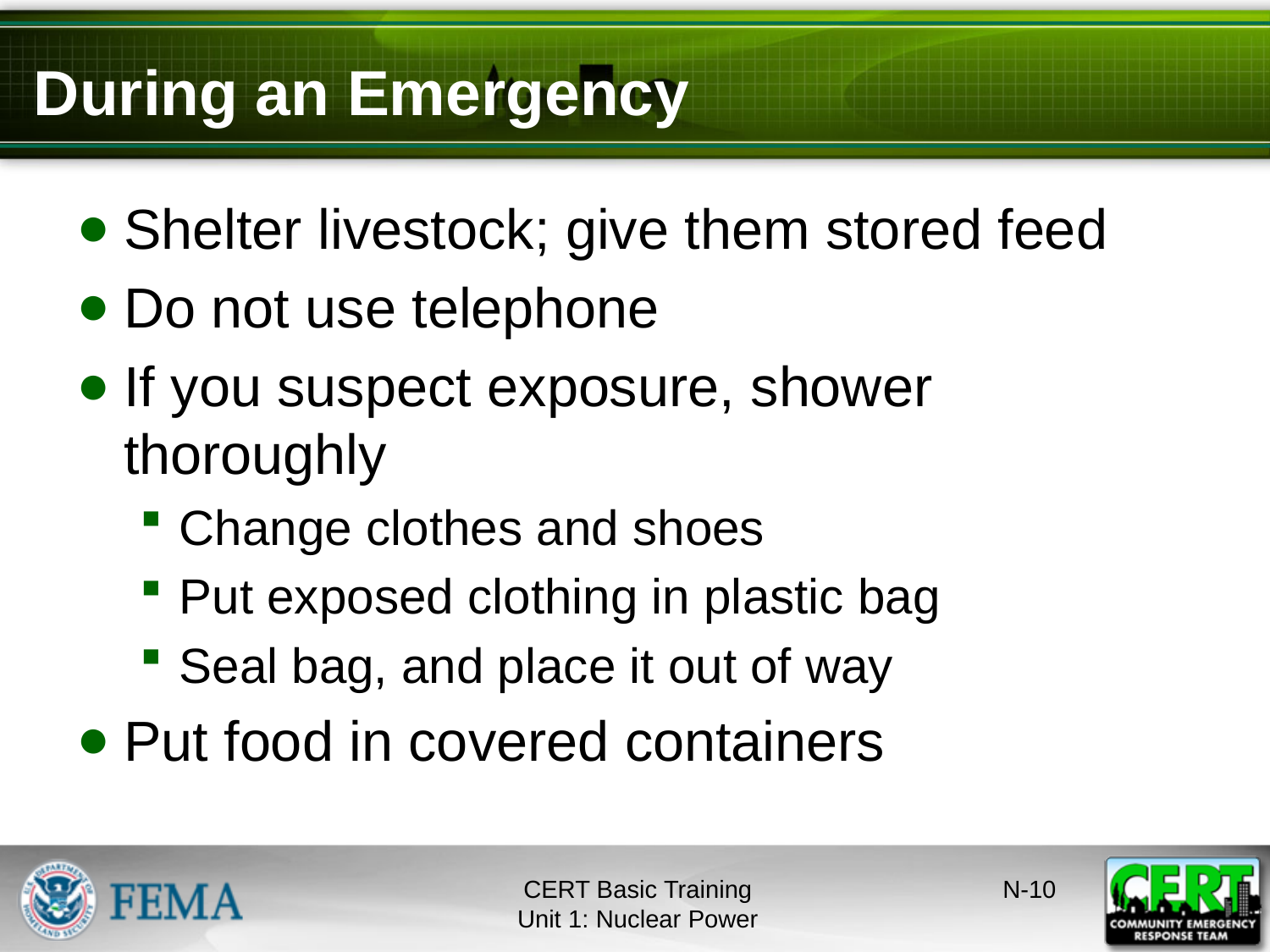

# During an Emergency
Shelter livestock; give them stored feed
Do not use telephone
If you suspect exposure, shower thoroughly
Change clothes and shoes
Put exposed clothing in plastic bag
Seal bag, and place it out of way
Put food in covered containers
CERT Basic Training
Unit 1: Nuclear Power
N-10